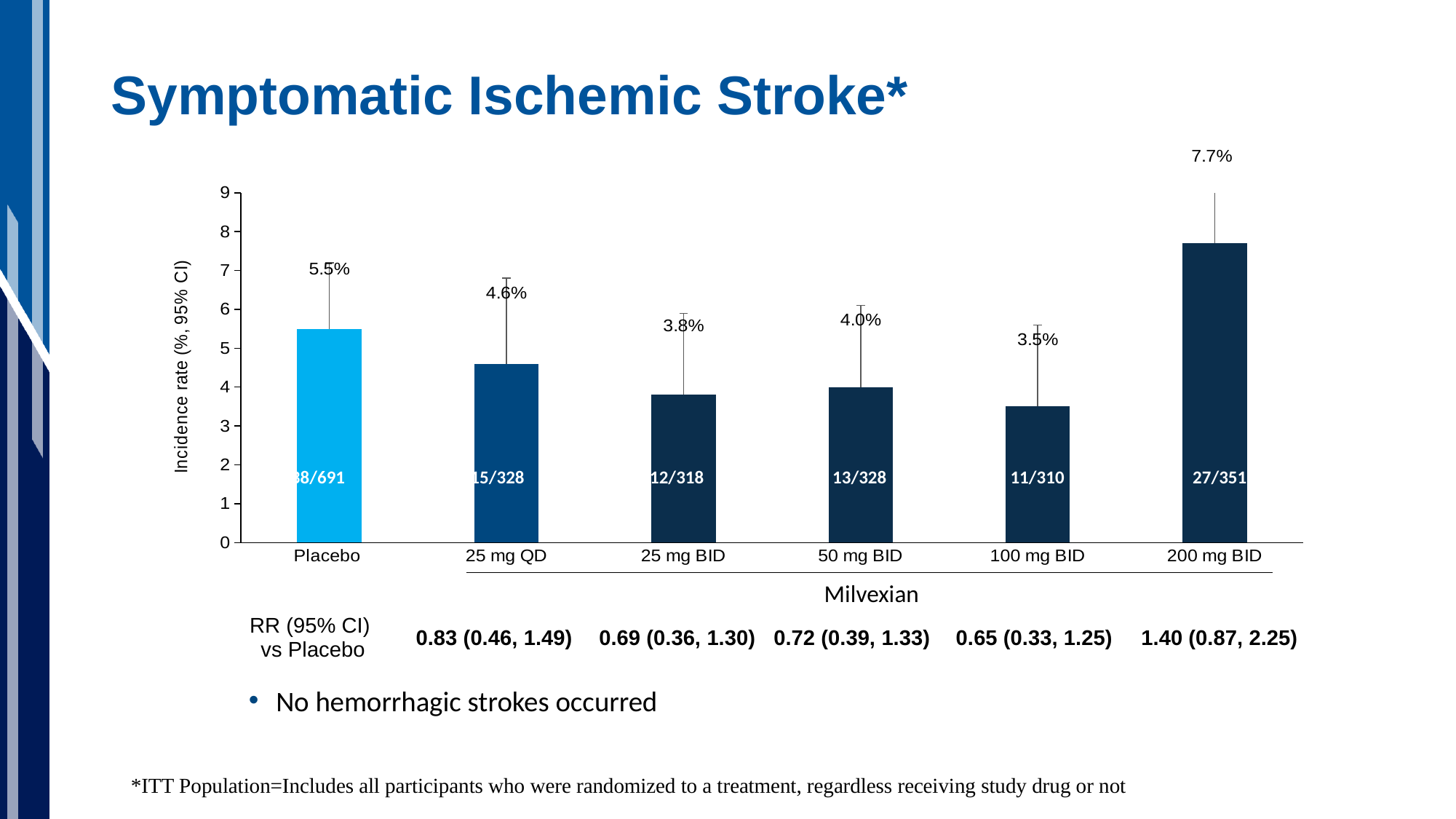

# Symptomatic Ischemic Stroke*

### Chart

| Category | Ischemic stroke incidence rate (95% CI; %) |
|---|---|
| Placebo  | 5.5 |
| 25 mg QD | 4.6 |
| 25 mg BID | 3.8 |
| 50 mg BID | 4.0 |
| 100 mg BID | 3.5 |
| 200 mg BID | 7.7 |
Milvexian
38/691
15/328
12/318
13/328
11/310
27/351
| RR (95% CI) vs Placebo | 0.83 (0.46, 1.49) | 0.69 (0.36, 1.30) | 0.72 (0.39, 1.33) | 0.65 (0.33, 1.25) | 1.40 (0.87, 2.25) |
| --- | --- | --- | --- | --- | --- |
No hemorrhagic strokes occurred
*ITT Population=Includes all participants who were randomized to a treatment, regardless receiving study drug or not